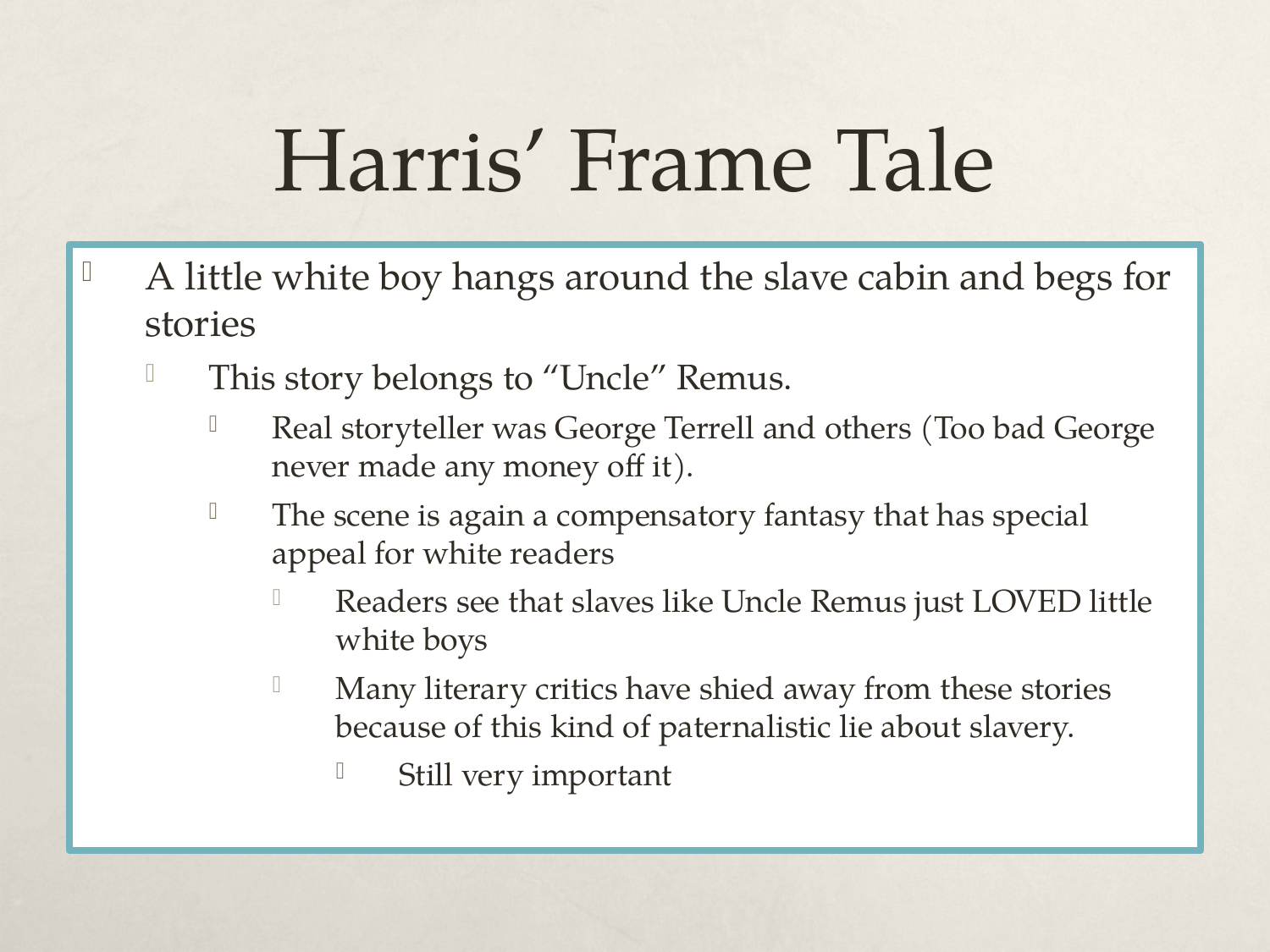

# Harris’ Frame Tale
A little white boy hangs around the slave cabin and begs for stories
This story belongs to “Uncle” Remus.
Real storyteller was George Terrell and others (Too bad George never made any money off it).
The scene is again a compensatory fantasy that has special appeal for white readers
Readers see that slaves like Uncle Remus just LOVED little white boys
Many literary critics have shied away from these stories because of this kind of paternalistic lie about slavery.
Still very important